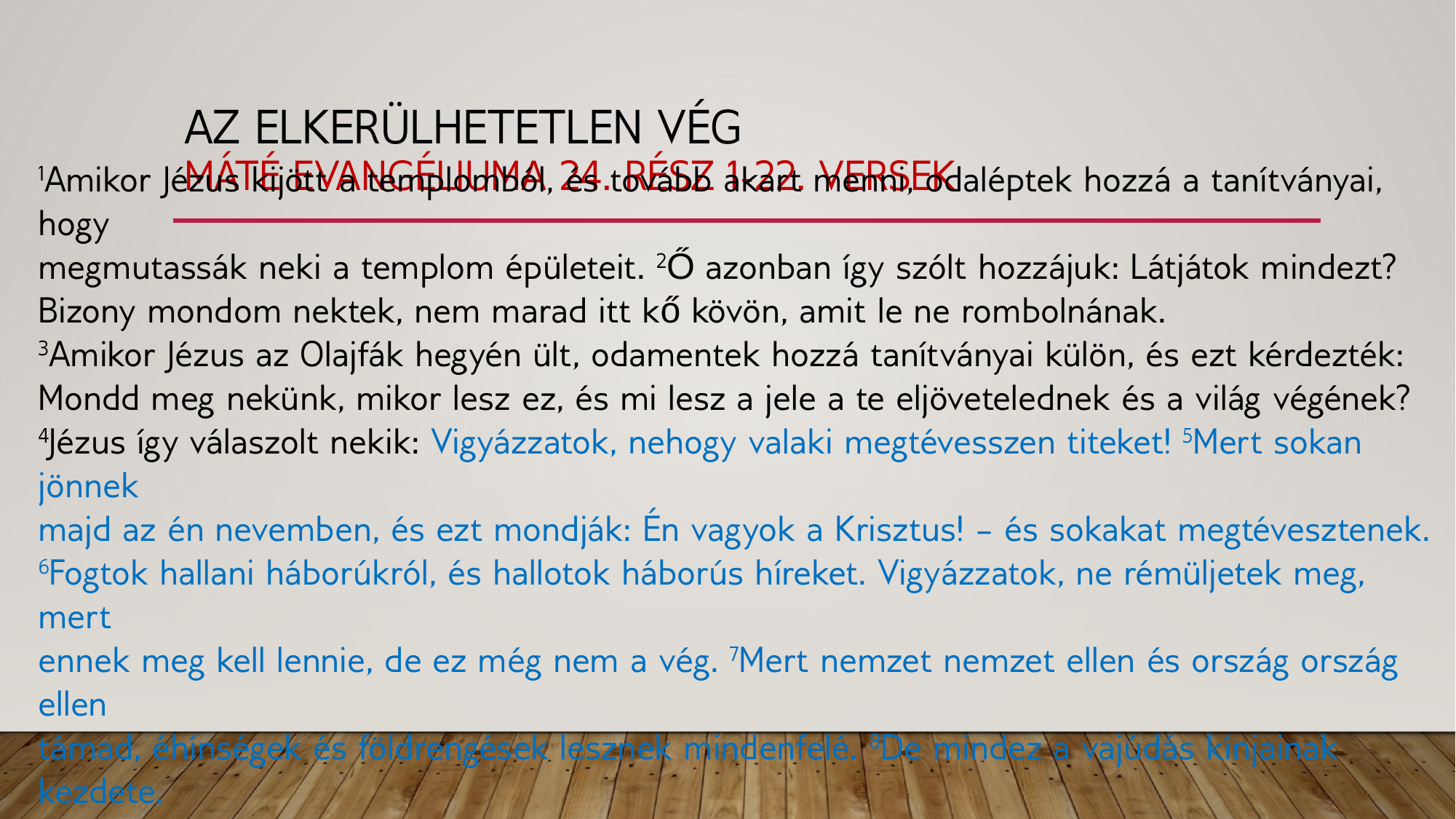

# Az elkerülhetetlen vég máté evangéliuma 24. rész 1-22. versek
1Amikor Jézus kijött a templomból, és tovább akart menni, odaléptek hozzá a tanítványai, hogy
megmutassák neki a templom épületeit. 2Ő azonban így szólt hozzájuk: Látjátok mindezt?
Bizony mondom nektek, nem marad itt kő kövön, amit le ne rombolnának.
3Amikor Jézus az Olajfák hegyén ült, odamentek hozzá tanítványai külön, és ezt kérdezték:
Mondd meg nekünk, mikor lesz ez, és mi lesz a jele a te eljövetelednek és a világ végének?
4Jézus így válaszolt nekik: Vigyázzatok, nehogy valaki megtévesszen titeket! 5Mert sokan jönnek
majd az én nevemben, és ezt mondják: Én vagyok a Krisztus! – és sokakat megtévesztenek.
6Fogtok hallani háborúkról, és hallotok háborús híreket. Vigyázzatok, ne rémüljetek meg, mert
ennek meg kell lennie, de ez még nem a vég. 7Mert nemzet nemzet ellen és ország ország ellen
támad, éhínségek és földrengések lesznek mindenfelé. 8De mindez a vajúdás kínjainak kezdete.